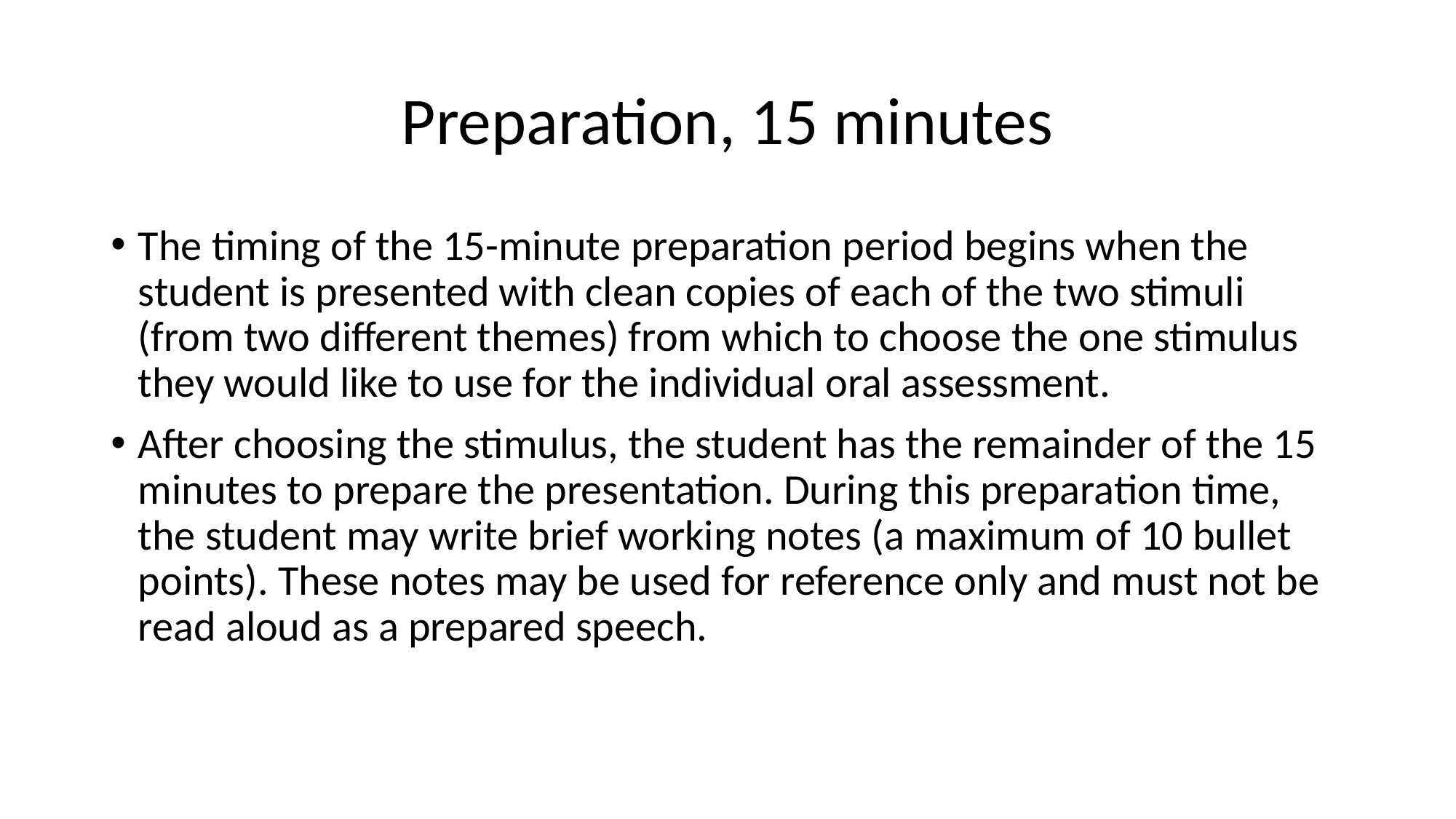

# Preparation, 15 minutes
The timing of the 15-minute preparation period begins when the student is presented with clean copies of each of the two stimuli (from two different themes) from which to choose the one stimulus they would like to use for the individual oral assessment.
After choosing the stimulus, the student has the remainder of the 15 minutes to prepare the presentation. During this preparation time, the student may write brief working notes (a maximum of 10 bullet points). These notes may be used for reference only and must not be read aloud as a prepared speech.